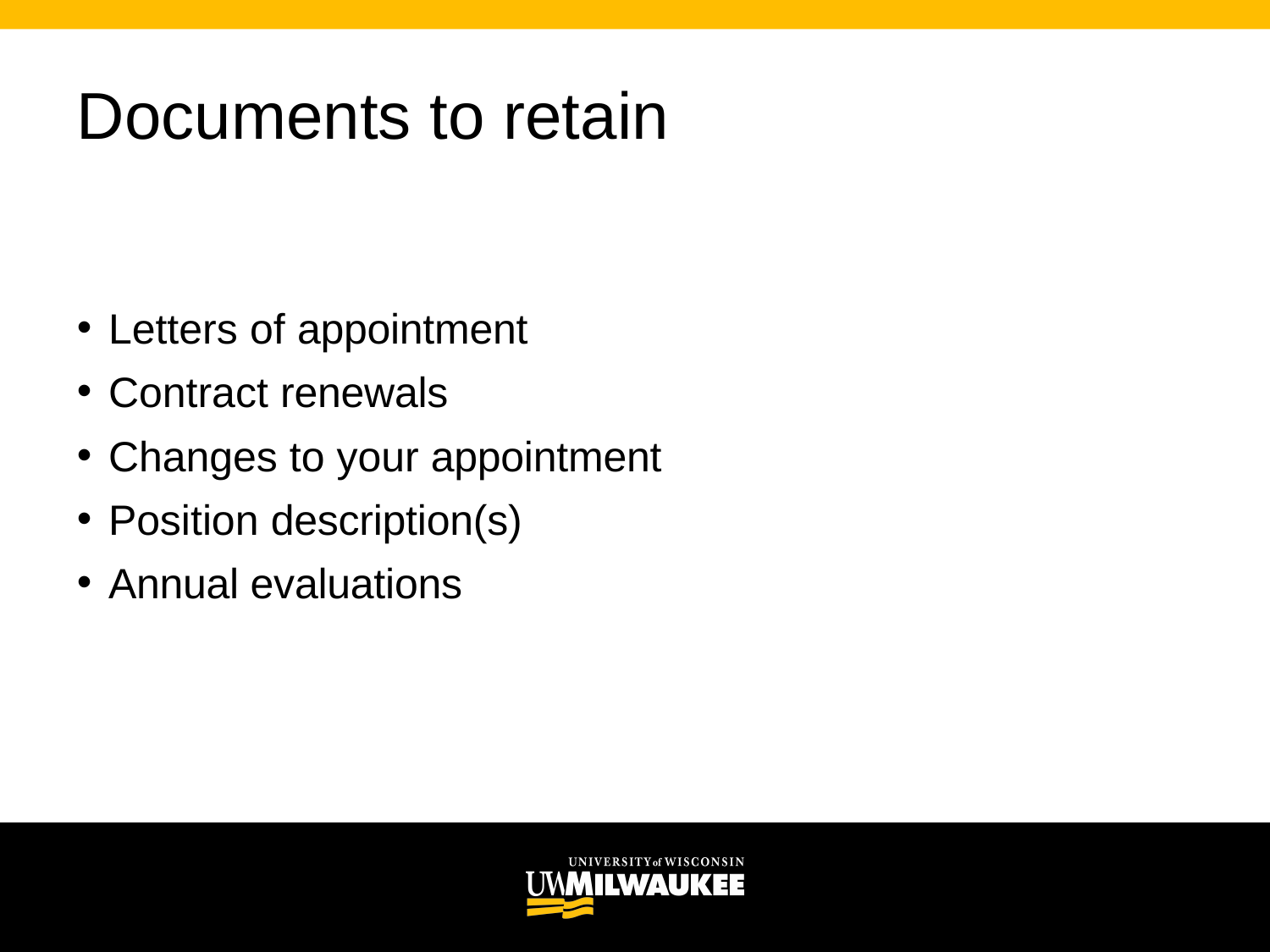

# Documents to retain

Letters of appointment
Contract renewals
Changes to your appointment
Position description(s)
Annual evaluations